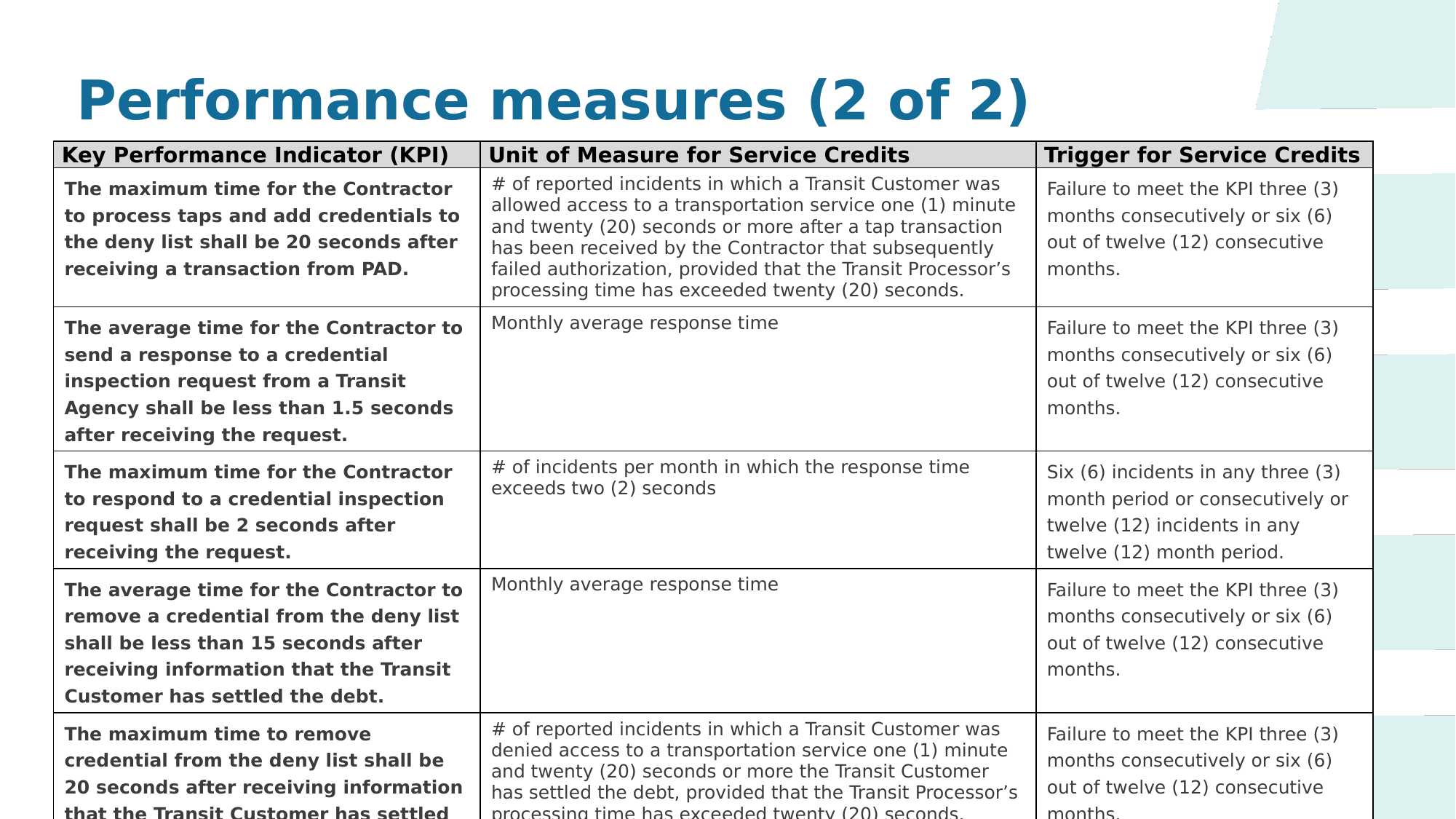

Performance measures (2 of 2)
| Key Performance Indicator (KPI) | Unit of Measure for Service Credits | Trigger for Service Credits |
| --- | --- | --- |
| The maximum time for the Contractor to process taps and add credentials to the deny list shall be 20 seconds after receiving a transaction from PAD. | # of reported incidents in which a Transit Customer was allowed access to a transportation service one (1) minute and twenty (20) seconds or more after a tap transaction has been received by the Contractor that subsequently failed authorization, provided that the Transit Processor’s processing time has exceeded twenty (20) seconds. | Failure to meet the KPI three (3) months consecutively or six (6) out of twelve (12) consecutive months. |
| The average time for the Contractor to send a response to a credential inspection request from a Transit Agency shall be less than 1.5 seconds after receiving the request. | Monthly average response time | Failure to meet the KPI three (3) months consecutively or six (6) out of twelve (12) consecutive months. |
| The maximum time for the Contractor to respond to a credential inspection request shall be 2 seconds after receiving the request. | # of incidents per month in which the response time exceeds two (2) seconds | Six (6) incidents in any three (3) month period or consecutively or twelve (12) incidents in any twelve (12) month period. |
| The average time for the Contractor to remove a credential from the deny list shall be less than 15 seconds after receiving information that the Transit Customer has settled the debt. | Monthly average response time | Failure to meet the KPI three (3) months consecutively or six (6) out of twelve (12) consecutive months. |
| The maximum time to remove credential from the deny list shall be 20 seconds after receiving information that the Transit Customer has settled the debt. | # of reported incidents in which a Transit Customer was denied access to a transportation service one (1) minute and twenty (20) seconds or more the Transit Customer has settled the debt, provided that the Transit Processor’s processing time has exceeded twenty (20) seconds. | Failure to meet the KPI three (3) months consecutively or six (6) out of twelve (12) consecutive months. |